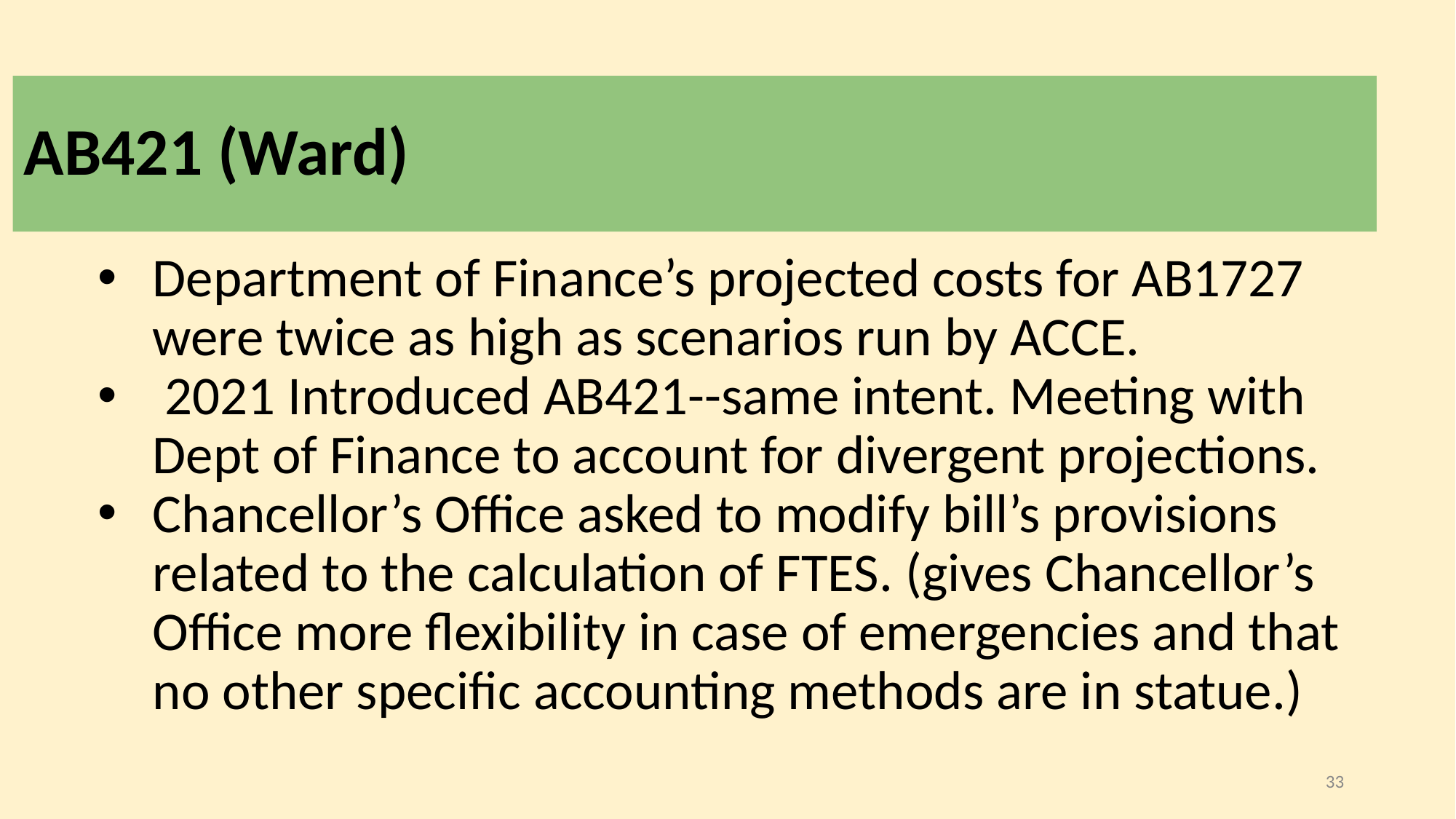

# AB421 (Ward)
Department of Finance’s projected costs for AB1727 were twice as high as scenarios run by ACCE.
 2021 Introduced AB421--same intent. Meeting with Dept of Finance to account for divergent projections.
Chancellor’s Office asked to modify bill’s provisions related to the calculation of FTES. (gives Chancellor’s Office more flexibility in case of emergencies and that no other specific accounting methods are in statue.)
33